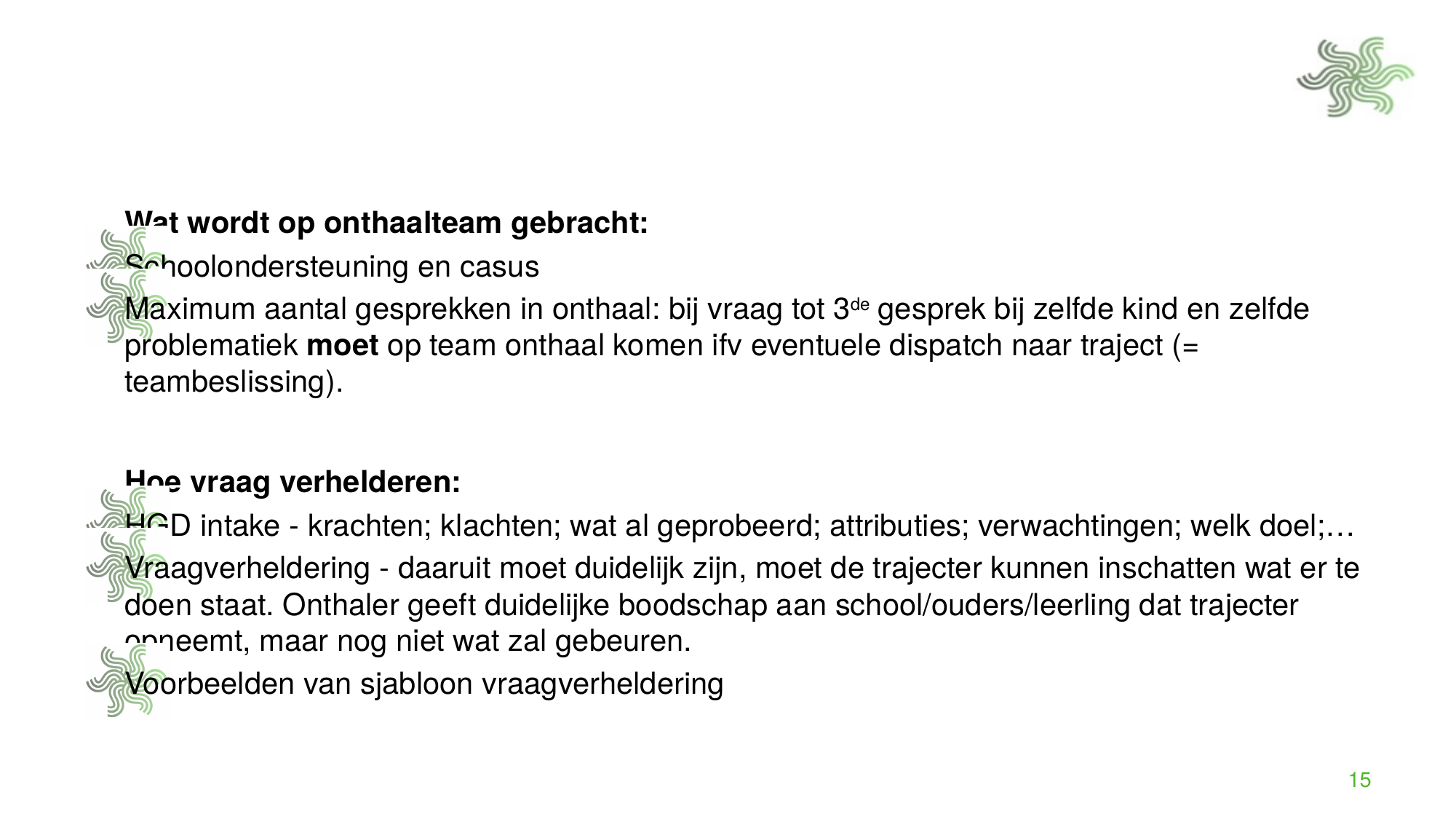

#
    Wat wordt op onthaalteam gebracht:
Schoolondersteuning en casus
Maximum aantal gesprekken in onthaal: bij vraag tot 3de gesprek bij zelfde kind en zelfde problematiek moet op team onthaal komen ifv eventuele dispatch naar traject (= teambeslissing).

    Hoe vraag verhelderen:
HGD intake - krachten; klachten; wat al geprobeerd; attributies; verwachtingen; welk doel;…
Vraagverheldering - daaruit moet duidelijk zijn, moet de trajecter kunnen inschatten wat er te doen staat. Onthaler geeft duidelijke boodschap aan school/ouders/leerling dat trajecter opneemt, maar nog niet wat zal gebeuren.
Voorbeelden van sjabloon vraagverheldering

15